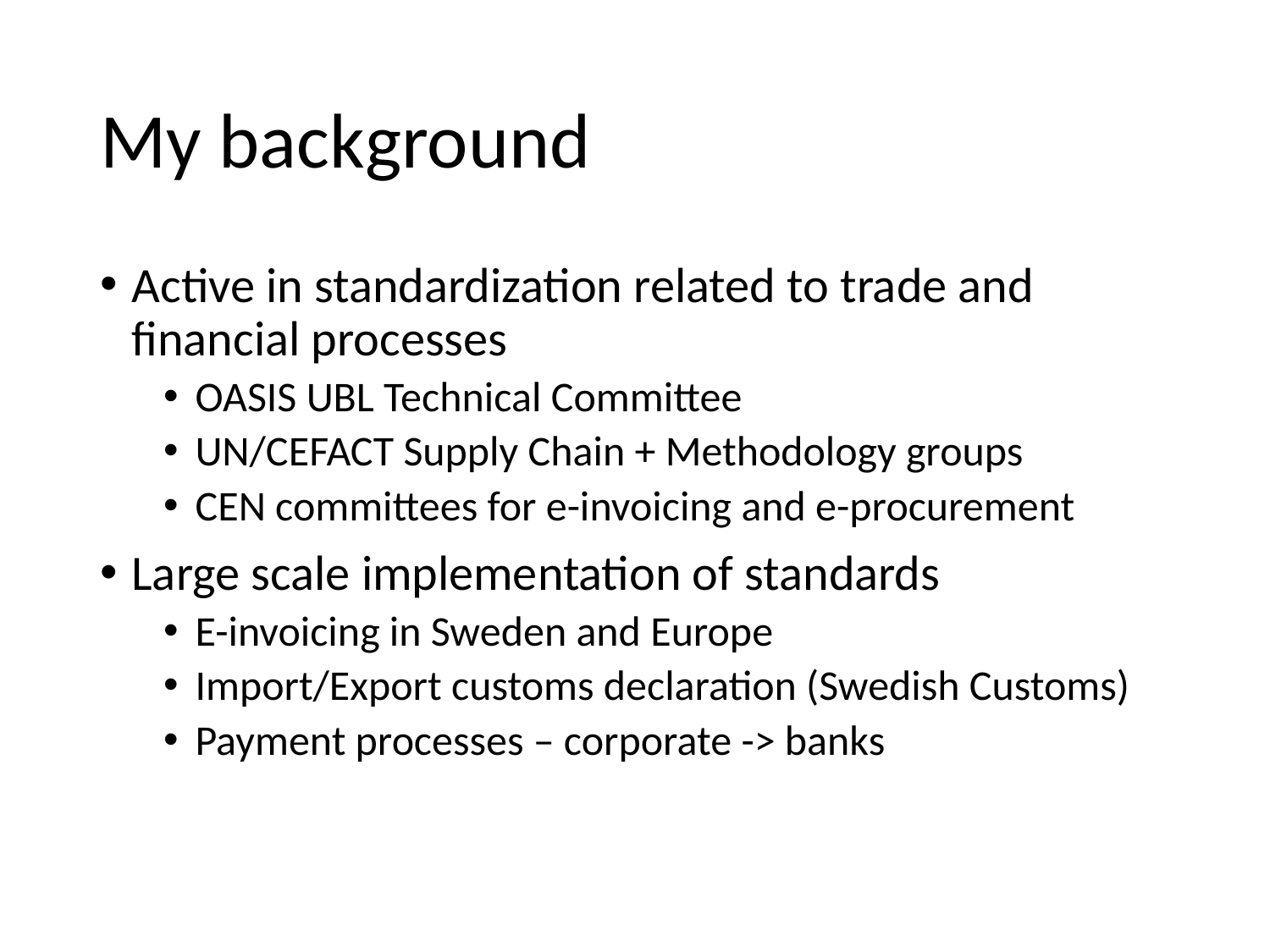

# My background
Active in standardization related to trade and financial processes
OASIS UBL Technical Committee
UN/CEFACT Supply Chain + Methodology groups
CEN committees for e-invoicing and e-procurement
Large scale implementation of standards
E-invoicing in Sweden and Europe
Import/Export customs declaration (Swedish Customs)
Payment processes – corporate -> banks